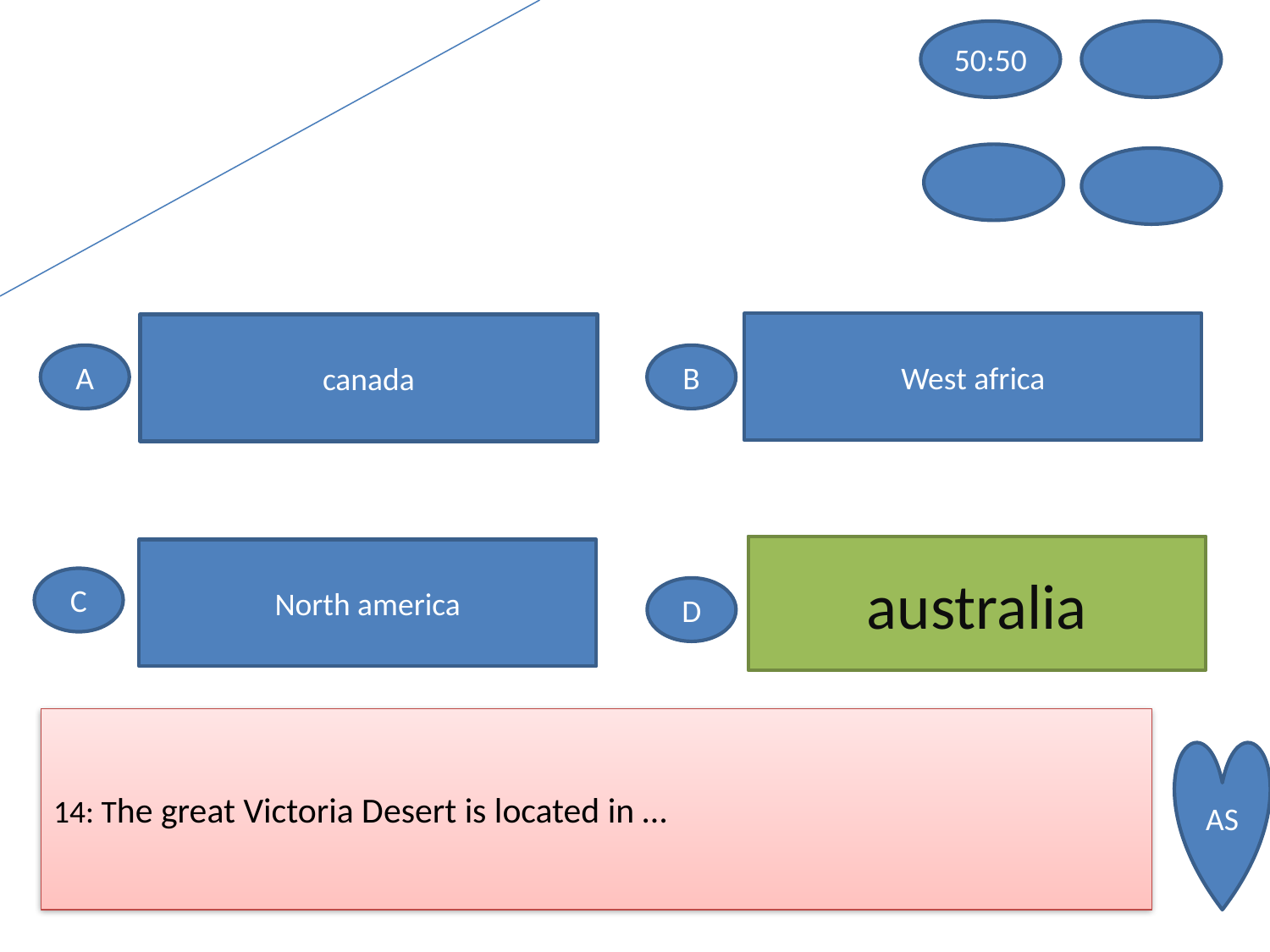

50:50

West africa
canada
A
B
australia
australia
North america
C
D
14: The great Victoria Desert is located in …
AS